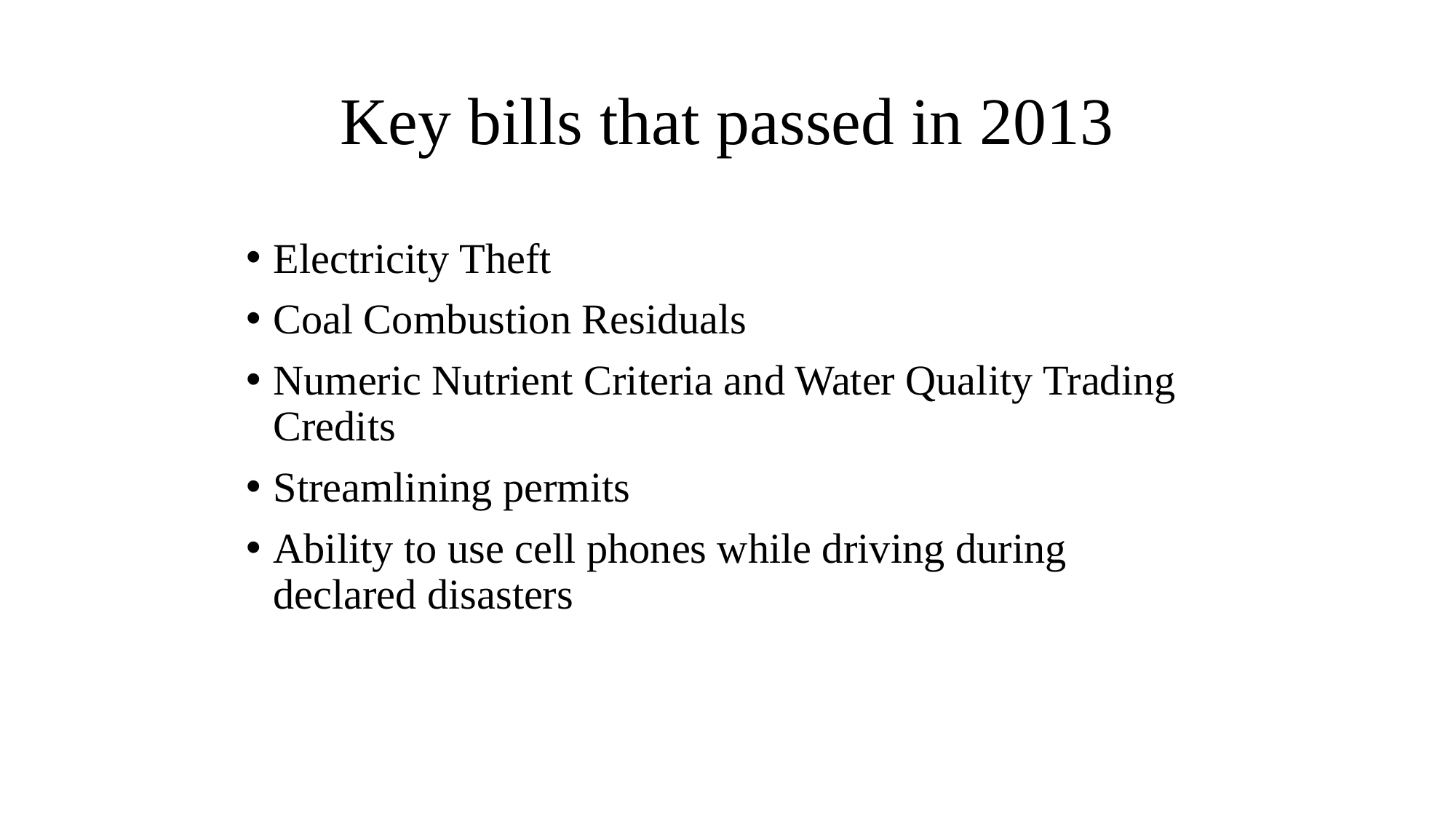

# Key bills that passed in 2013
Electricity Theft
Coal Combustion Residuals
Numeric Nutrient Criteria and Water Quality Trading Credits
Streamlining permits
Ability to use cell phones while driving during declared disasters